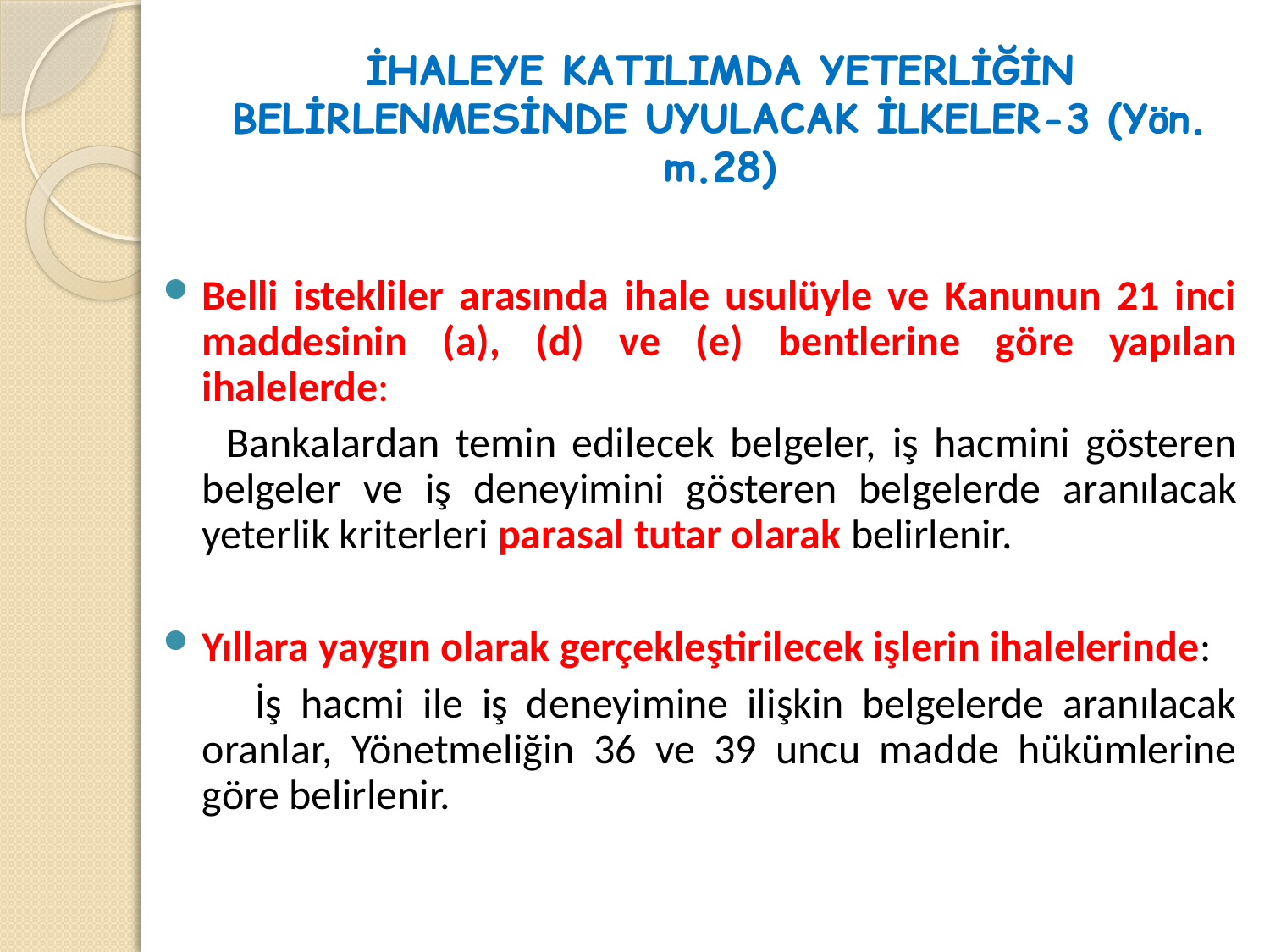

# İHALEYE KATILIMDA YETERLİĞİN BELİRLENMESİNDE UYULACAK İLKELER-3 (Yön. m.28)

Belli istekliler arasında ihale usulüyle ve Kanunun 21 inci maddesinin (a), (d) ve (e) bentlerine göre yapılan ihalelerde:
    Bankalardan temin edilecek belgeler, iş hacmini gösteren belgeler ve iş deneyimini gösteren belgelerde aranılacak yeterlik kriterleri parasal tutar olarak belirlenir.

Yıllara yaygın olarak gerçekleştirilecek işlerin ihalelerinde:
     İş hacmi ile iş deneyimine ilişkin belgelerde aranılacak oranlar, Yönetmeliğin 36 ve 39 uncu madde hükümlerine göre belirlenir.